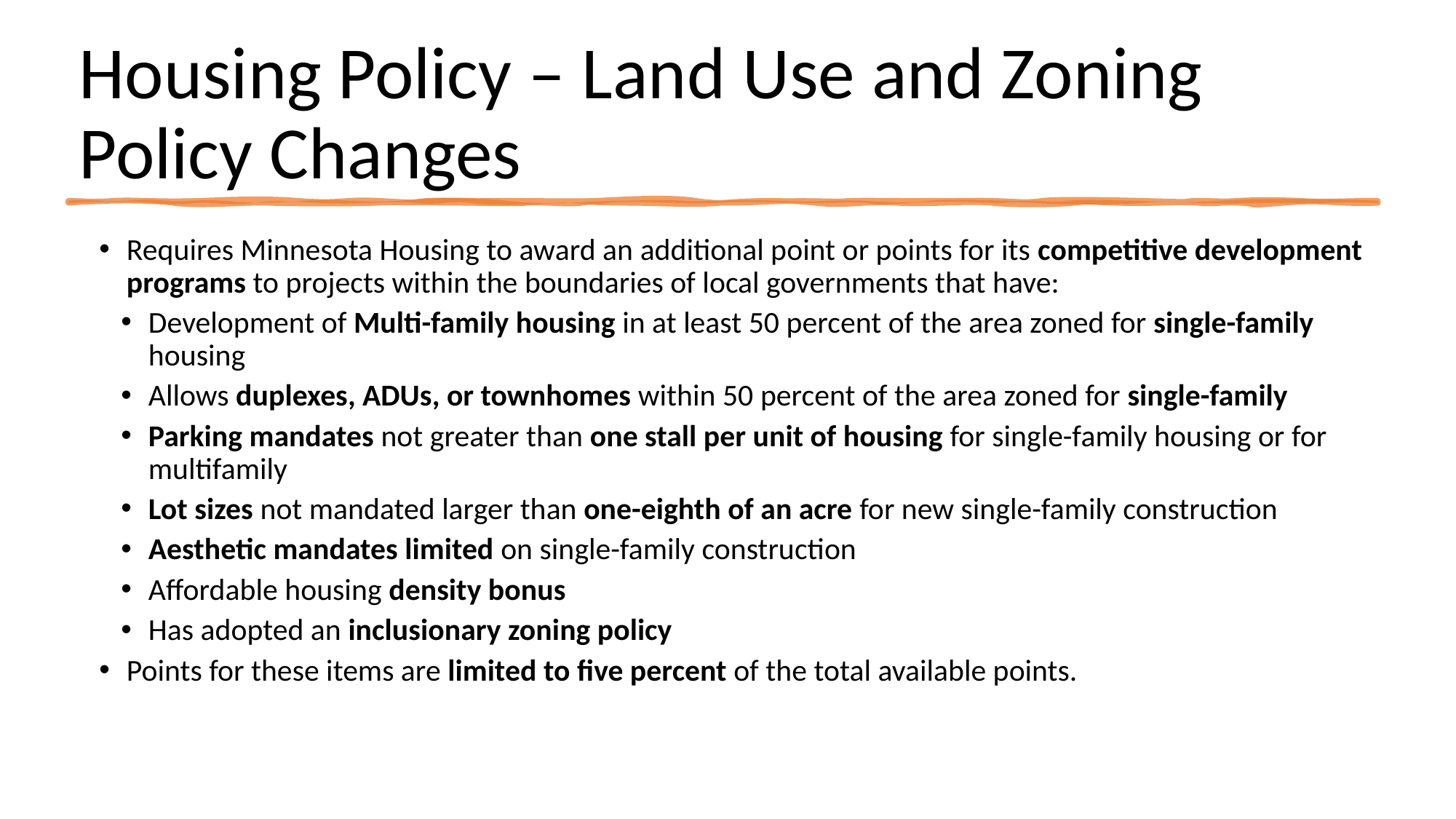

# Housing Policy – Land Use and Zoning Policy Changes

Requires Minnesota Housing to award an additional point or points for its competitive development programs to projects within the boundaries of local governments that have:
Development of Multi-family housing in at least 50 percent of the area zoned for single-family housing
Allows duplexes, ADUs, or townhomes within 50 percent of the area zoned for single-family
Parking mandates not greater than one stall per unit of housing for single-family housing or for multifamily
Lot sizes not mandated larger than one-eighth of an acre for new single-family construction
Aesthetic mandates limited on single-family construction
Affordable housing density bonus
Has adopted an inclusionary zoning policy
Points for these items are limited to five percent of the total available points.